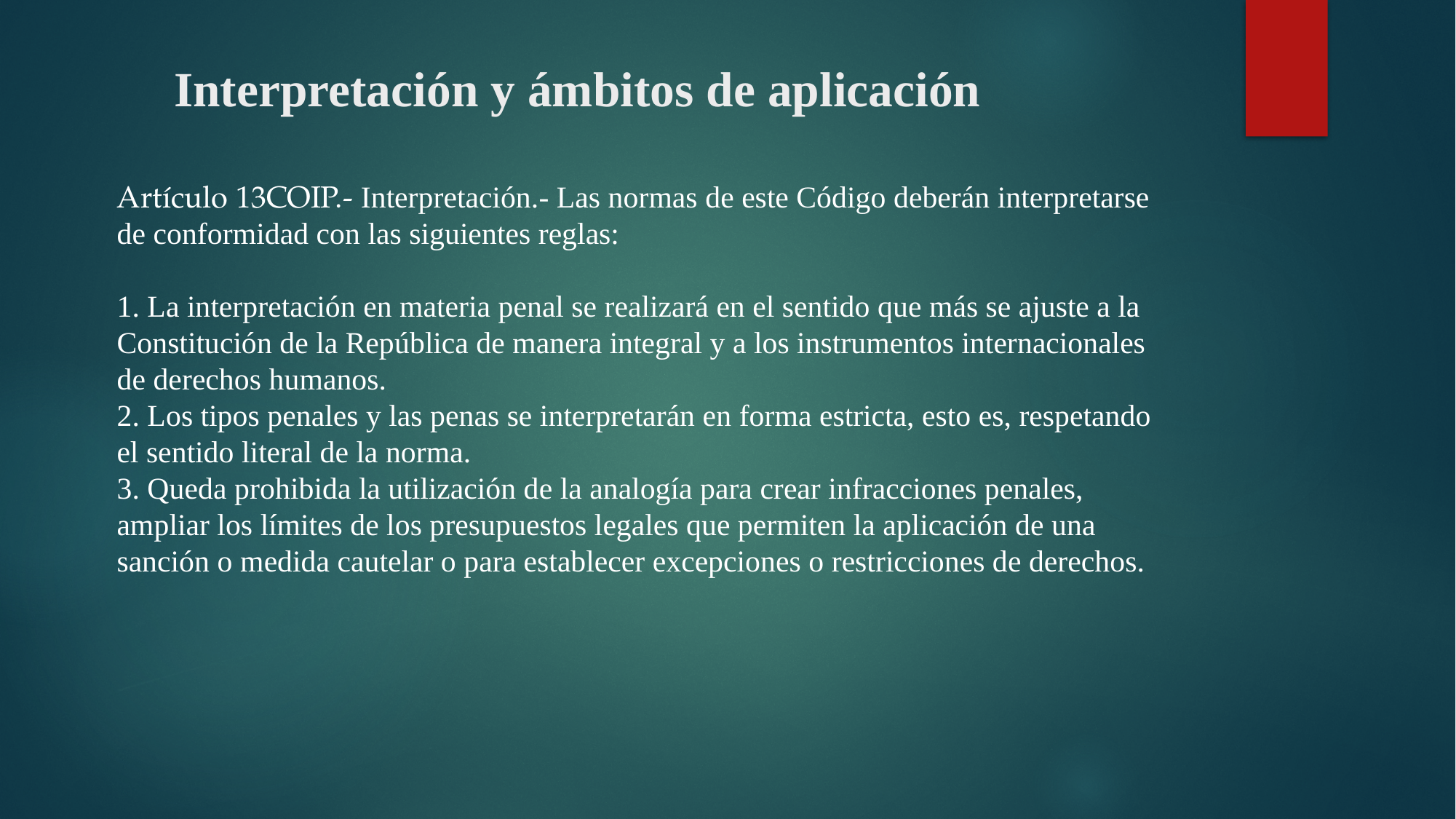

# Interpretación y ámbitos de aplicación
Artículo 13COIP.- Interpretación.- Las normas de este Código deberán interpretarse de conformidad con las siguientes reglas:
1. La interpretación en materia penal se realizará en el sentido que más se ajuste a la Constitución de la República de manera integral y a los instrumentos internacionales de derechos humanos.
2. Los tipos penales y las penas se interpretarán en forma estricta, esto es, respetando el sentido literal de la norma.
3. Queda prohibida la utilización de la analogía para crear infracciones penales, ampliar los límites de los presupuestos legales que permiten la aplicación de una sanción o medida cautelar o para establecer excepciones o restricciones de derechos.